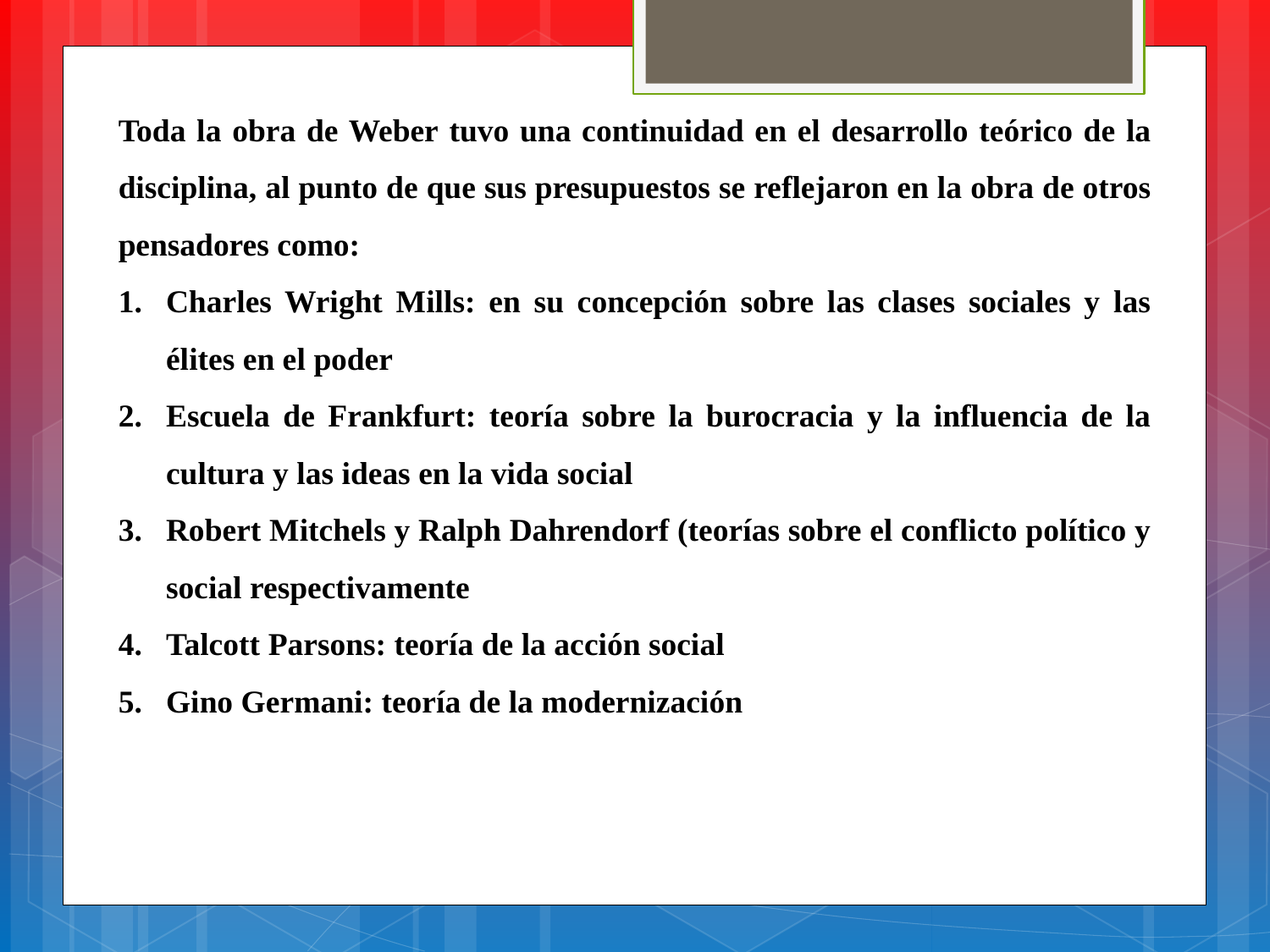

Toda la obra de Weber tuvo una continuidad en el desarrollo teórico de la disciplina, al punto de que sus presupuestos se reflejaron en la obra de otros pensadores como:
Charles Wright Mills: en su concepción sobre las clases sociales y las élites en el poder
Escuela de Frankfurt: teoría sobre la burocracia y la influencia de la cultura y las ideas en la vida social
Robert Mitchels y Ralph Dahrendorf (teorías sobre el conflicto político y social respectivamente
Talcott Parsons: teoría de la acción social
Gino Germani: teoría de la modernización